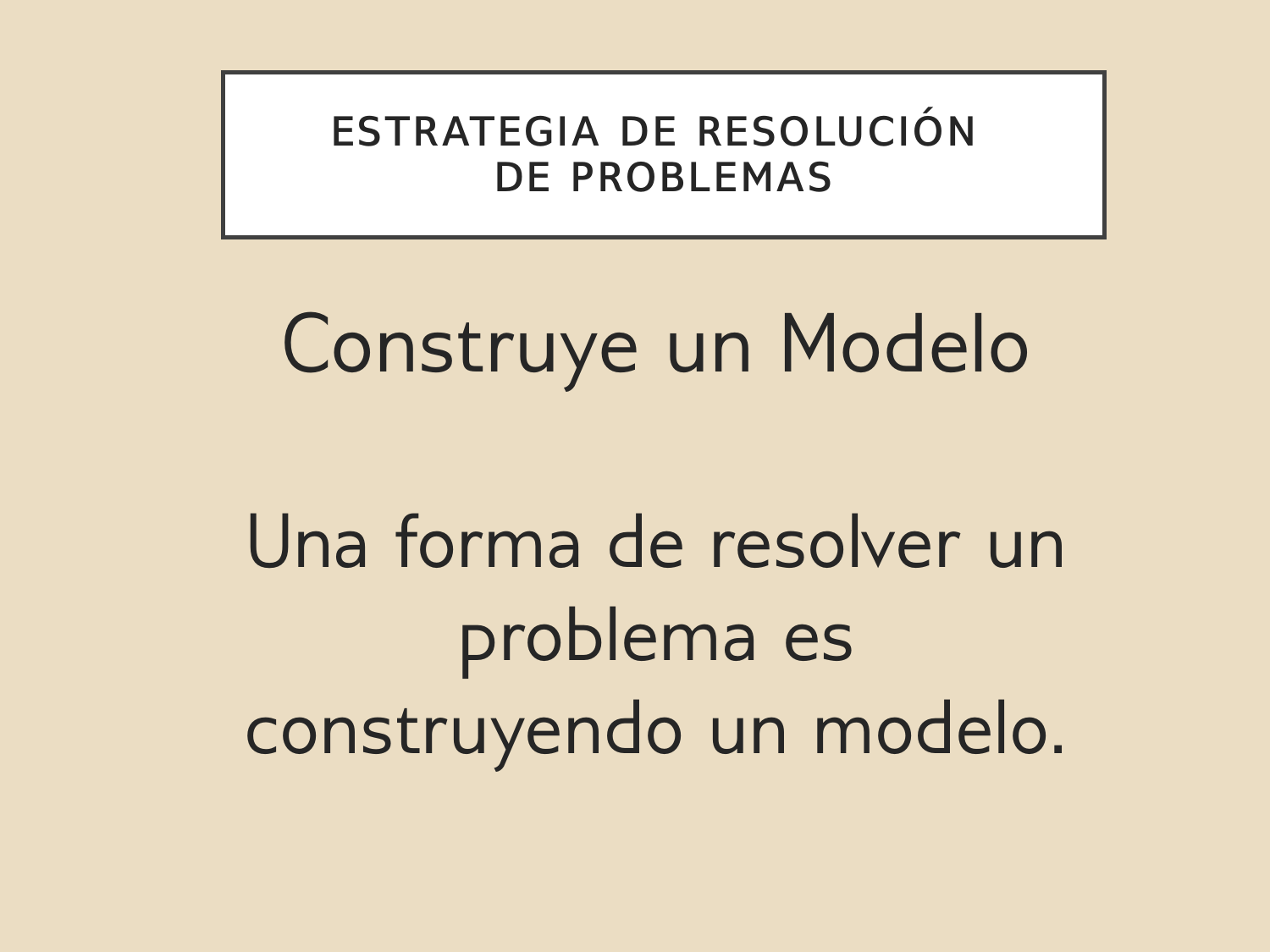

# Estrategia de resolución de problemas
Construye un Modelo

Una forma de resolver un problema es construyendo un modelo.